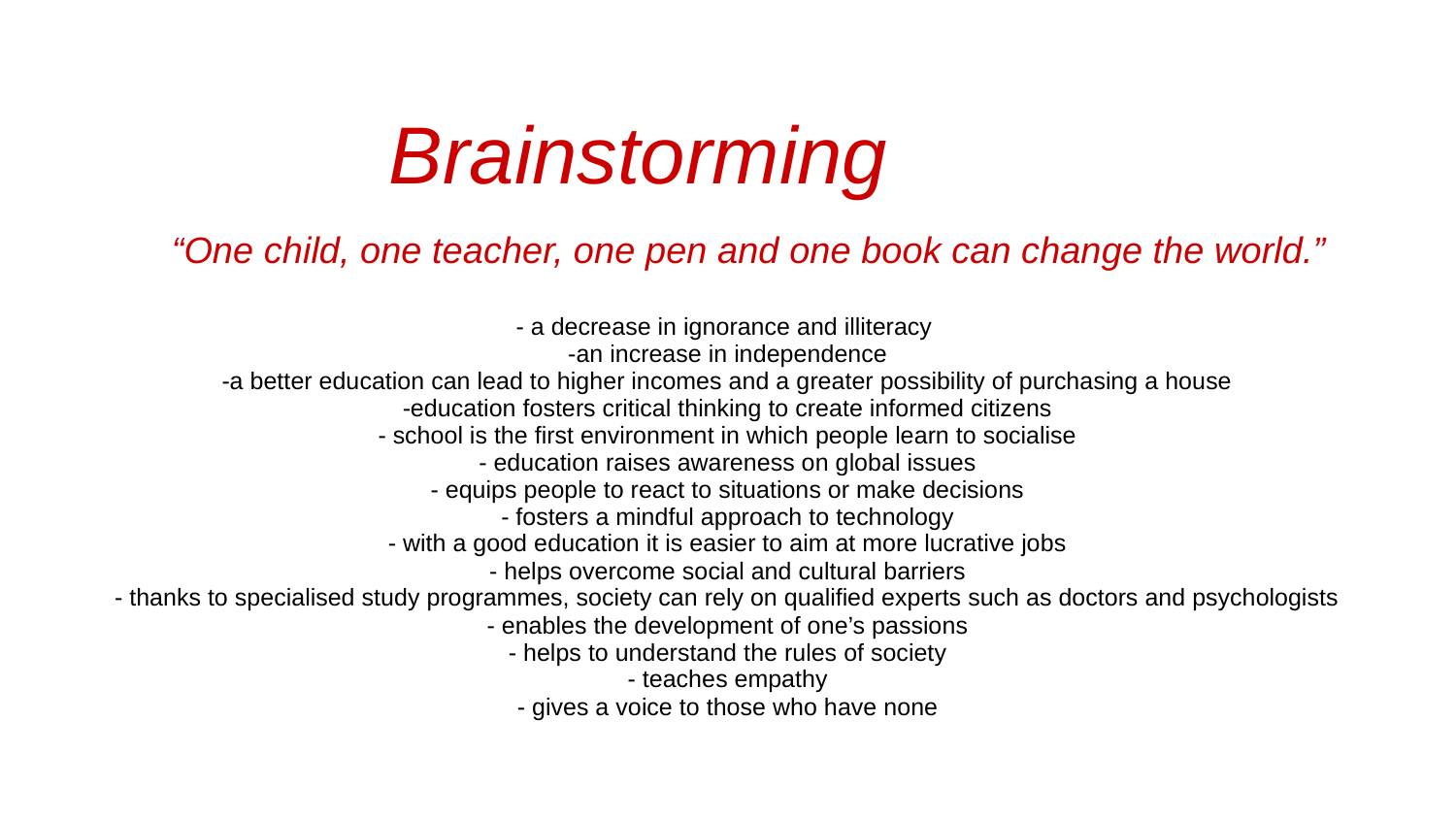

# Brainstorming
“One child, one teacher, one pen and one book can change the world.”
- a decrease in ignorance and illiteracy
-an increase in independence
-a better education can lead to higher incomes and a greater possibility of purchasing a house
-education fosters critical thinking to create informed citizens
- school is the first environment in which people learn to socialise
- education raises awareness on global issues
- equips people to react to situations or make decisions
- fosters a mindful approach to technology
- with a good education it is easier to aim at more lucrative jobs
- helps overcome social and cultural barriers
- thanks to specialised study programmes, society can rely on qualified experts such as doctors and psychologists
- enables the development of one’s passions
- helps to understand the rules of society
- teaches empathy
- gives a voice to those who have none